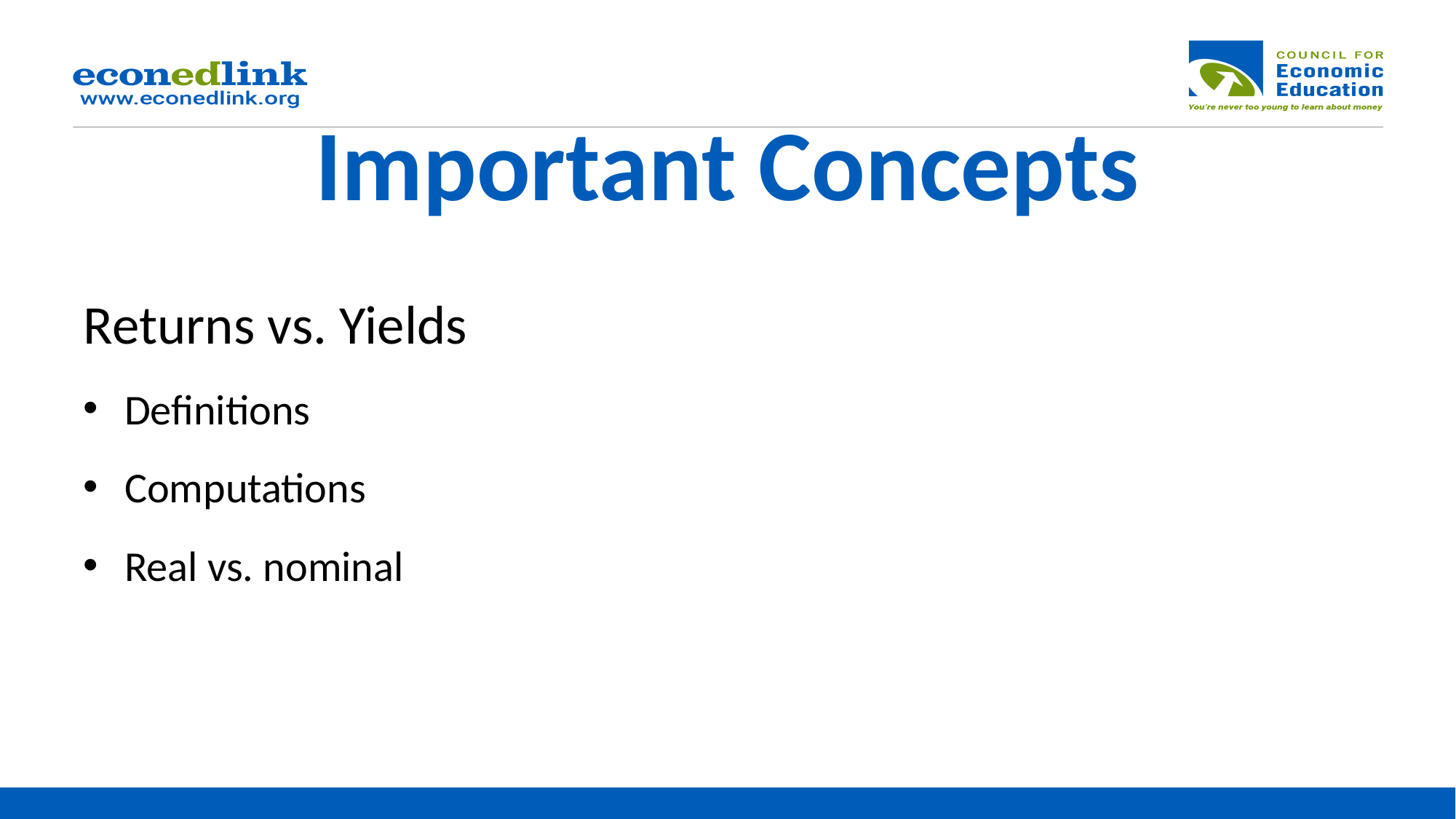

# Important Concepts
Returns vs. Yields
Definitions
Computations
Real vs. nominal